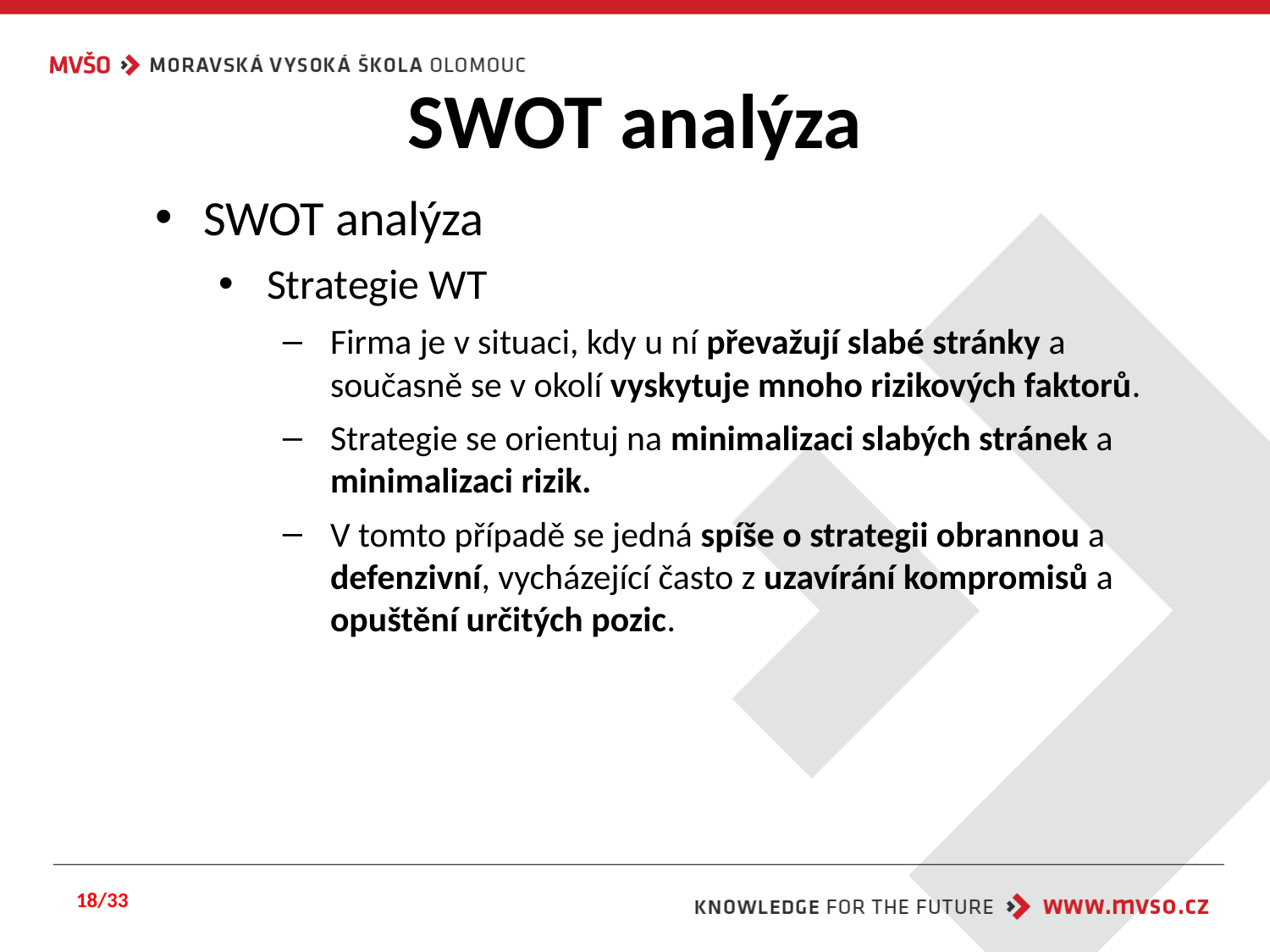

# SWOT analýza
SWOT analýza
Strategie WT
Firma je v situaci, kdy u ní převažují slabé stránky a současně se v okolí vyskytuje mnoho rizikových faktorů.
Strategie se orientuj na minimalizaci slabých stránek a minimalizaci rizik.
V tomto případě se jedná spíše o strategii obrannou a defenzivní, vycházející často z uzavírání kompromisů a opuštění určitých pozic.

18/33